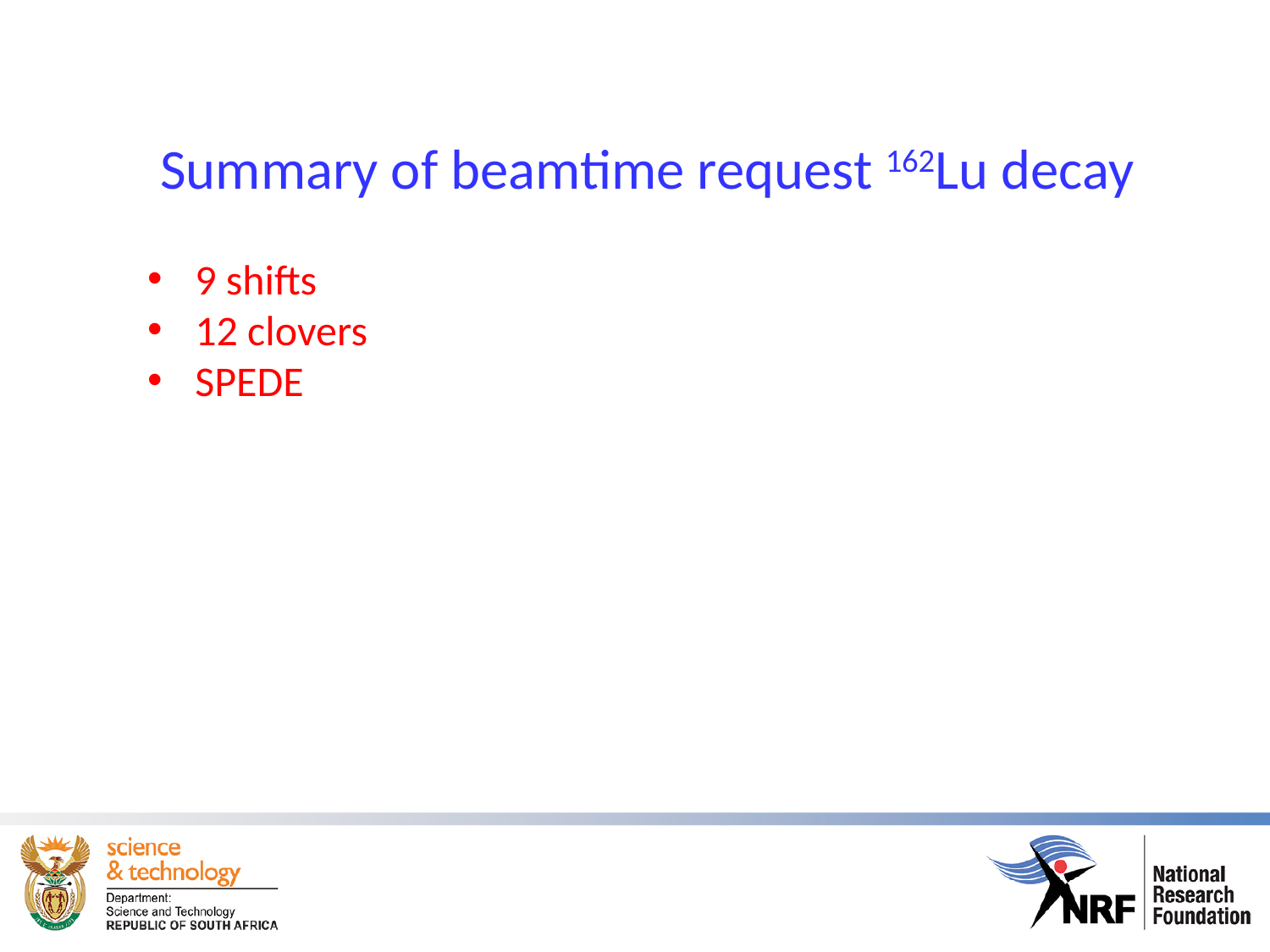

Summary of beamtime request 162Lu decay
9 shifts
12 clovers
SPEDE